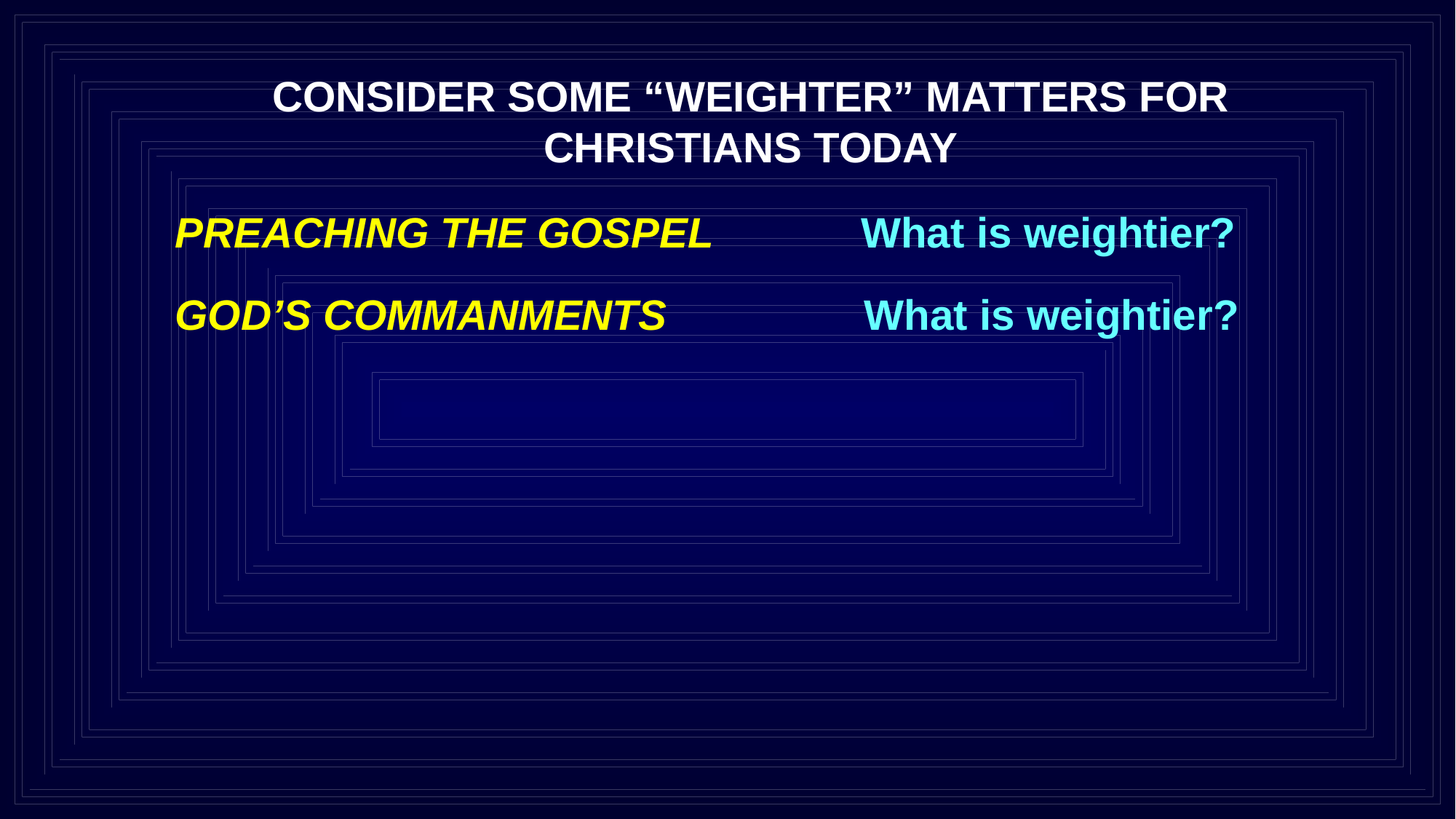

CONSIDER SOME “WEIGHTER” MATTERS FOR CHRISTIANS TODAY
PREACHING THE GOSPEL
     What is weightier?
GOD’S COMMANMENTS
       What is weightier?